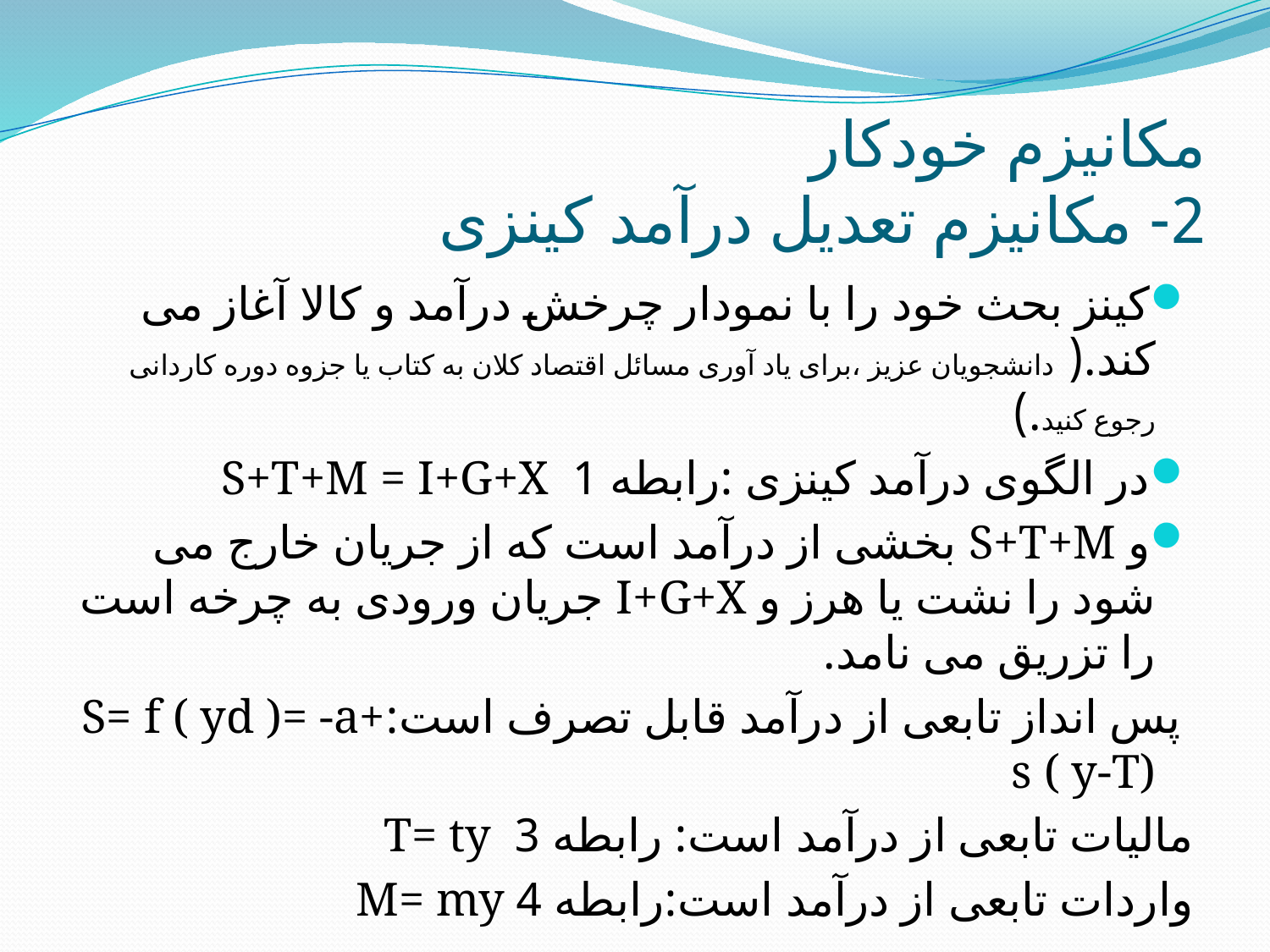

# مکانیزم خودکار 2- مکانیزم تعدیل درآمد کینزی
کینز بحث خود را با نمودار چرخش درآمد و کالا آغاز می کند.( دانشجویان عزیز ،برای یاد آوری مسائل اقتصاد کلان به کتاب یا جزوه دوره کاردانی رجوع کنید.)
در الگوی درآمد کینزی :رابطه 1  S+T+M = I+G+X
و S+T+M بخشی از درآمد است که از جریان خارج می شود را نشت یا هرز و I+G+X جریان ورودی به چرخه است را تزریق می نامد.
 پس انداز تابعی از درآمد قابل تصرف است:S= f ( yd )= -a+ s ( y-T)
مالیات تابعی از درآمد است: رابطه 3  T= ty
واردات تابعی از درآمد است:رابطه 4 M= my